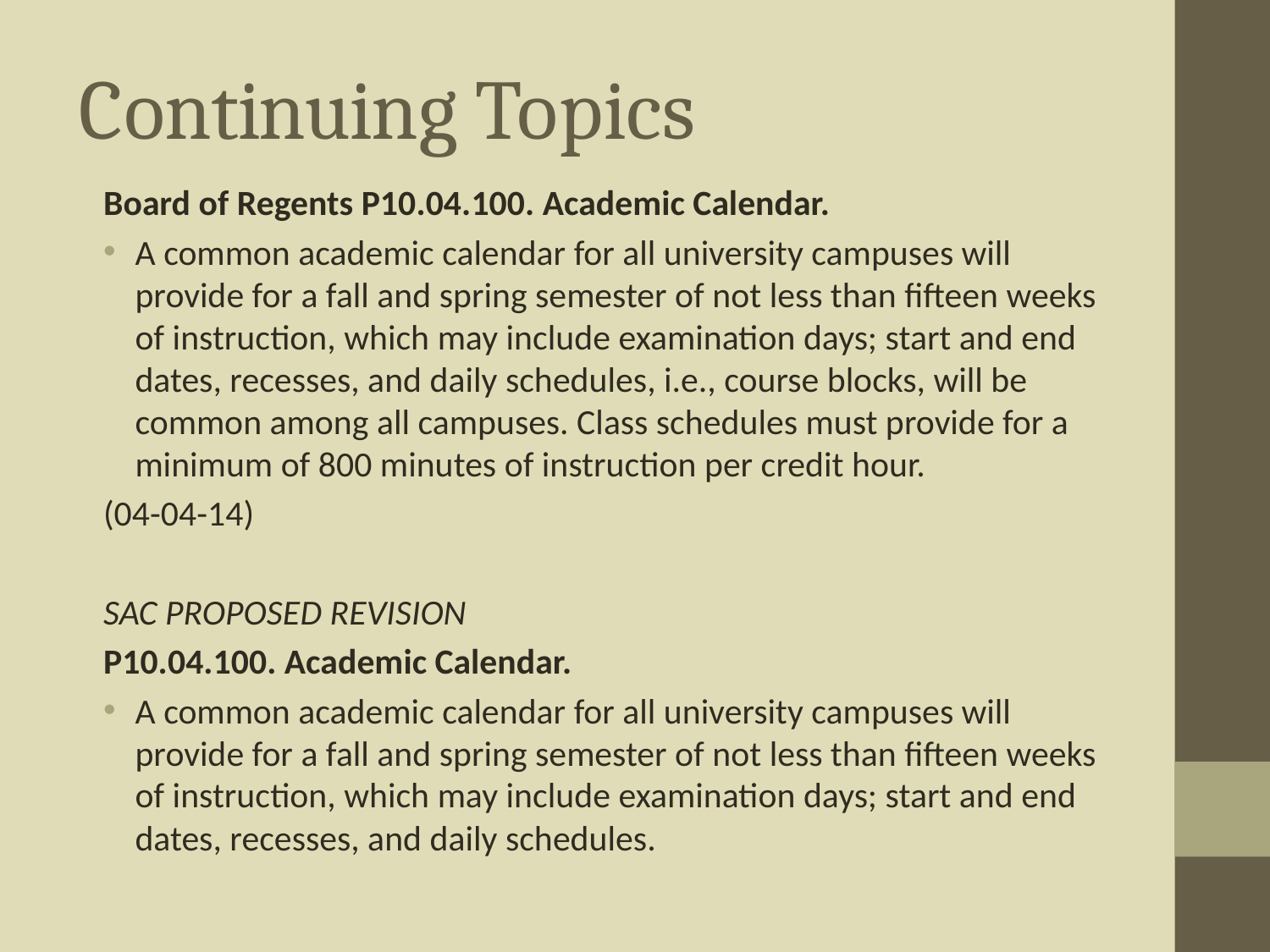

# Continuing Topics
Board of Regents P10.04.100. Academic Calendar.
A common academic calendar for all university campuses will provide for a fall and spring semester of not less than fifteen weeks of instruction, which may include examination days; start and end dates, recesses, and daily schedules, i.e., course blocks, will be common among all campuses. Class schedules must provide for a minimum of 800 minutes of instruction per credit hour.
(04-04-14)

SAC PROPOSED REVISION
P10.04.100. Academic Calendar.
A common academic calendar for all university campuses will provide for a fall and spring semester of not less than fifteen weeks of instruction, which may include examination days; start and end dates, recesses, and daily schedules.